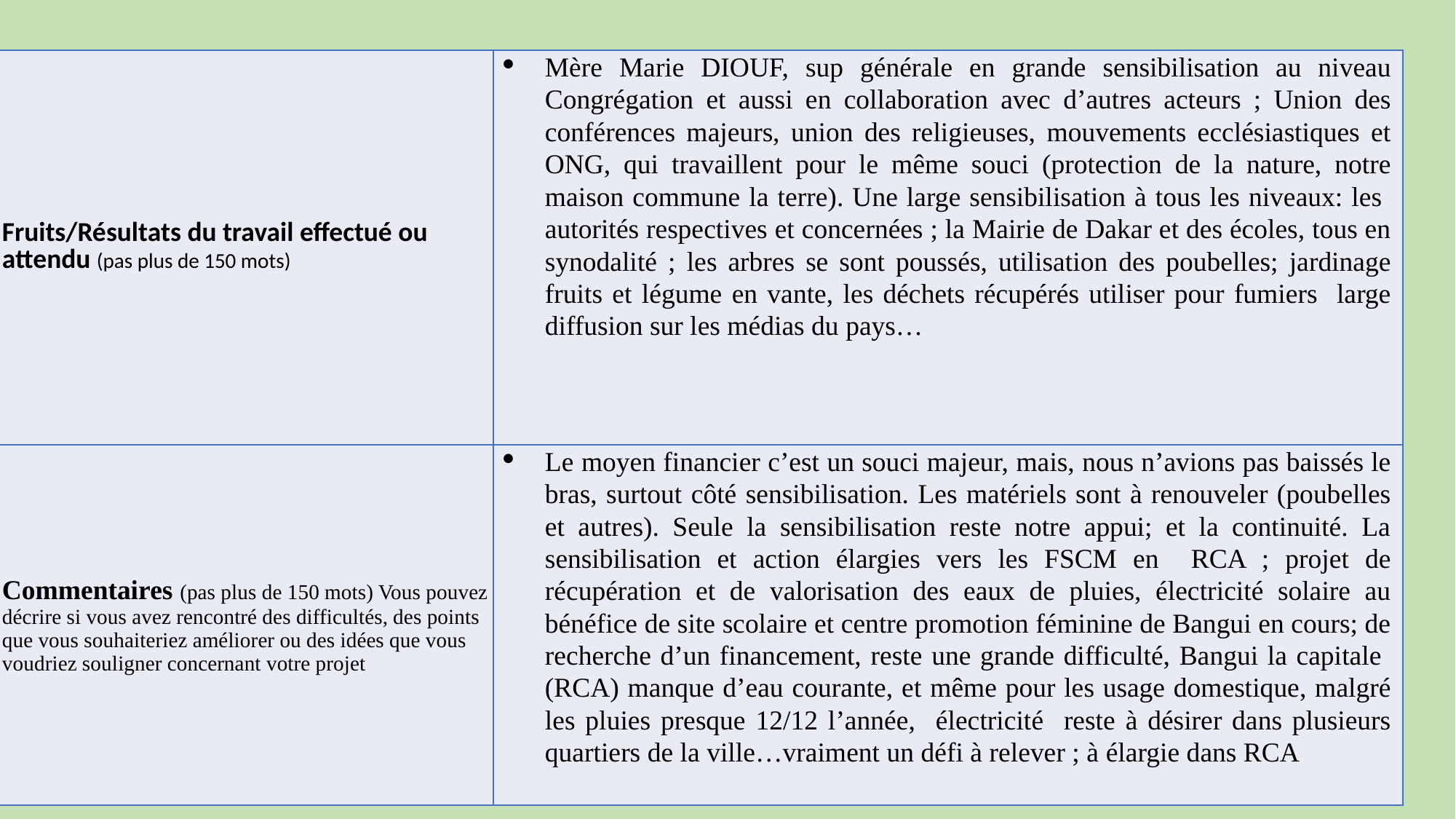

| Fruits/Résultats du travail effectué ou attendu (pas plus de 150 mots) | Mère Marie DIOUF, sup générale en grande sensibilisation au niveau Congrégation et aussi en collaboration avec d’autres acteurs ; Union des conférences majeurs, union des religieuses, mouvements ecclésiastiques et ONG, qui travaillent pour le même souci (protection de la nature, notre maison commune la terre). Une large sensibilisation à tous les niveaux: les autorités respectives et concernées ; la Mairie de Dakar et des écoles, tous en synodalité ; les arbres se sont poussés, utilisation des poubelles; jardinage fruits et légume en vante, les déchets récupérés utiliser pour fumiers large diffusion sur les médias du pays… |
| --- | --- |
| Commentaires (pas plus de 150 mots) Vous pouvez décrire si vous avez rencontré des difficultés, des points que vous souhaiteriez améliorer ou des idées que vous voudriez souligner concernant votre projet | Le moyen financier c’est un souci majeur, mais, nous n’avions pas baissés le bras, surtout côté sensibilisation. Les matériels sont à renouveler (poubelles et autres). Seule la sensibilisation reste notre appui; et la continuité. La sensibilisation et action élargies vers les FSCM en RCA ; projet de récupération et de valorisation des eaux de pluies, électricité solaire au bénéfice de site scolaire et centre promotion féminine de Bangui en cours; de recherche d’un financement, reste une grande difficulté, Bangui la capitale (RCA) manque d’eau courante, et même pour les usage domestique, malgré les pluies presque 12/12 l’année, électricité reste à désirer dans plusieurs quartiers de la ville…vraiment un défi à relever ; à élargie dans RCA |